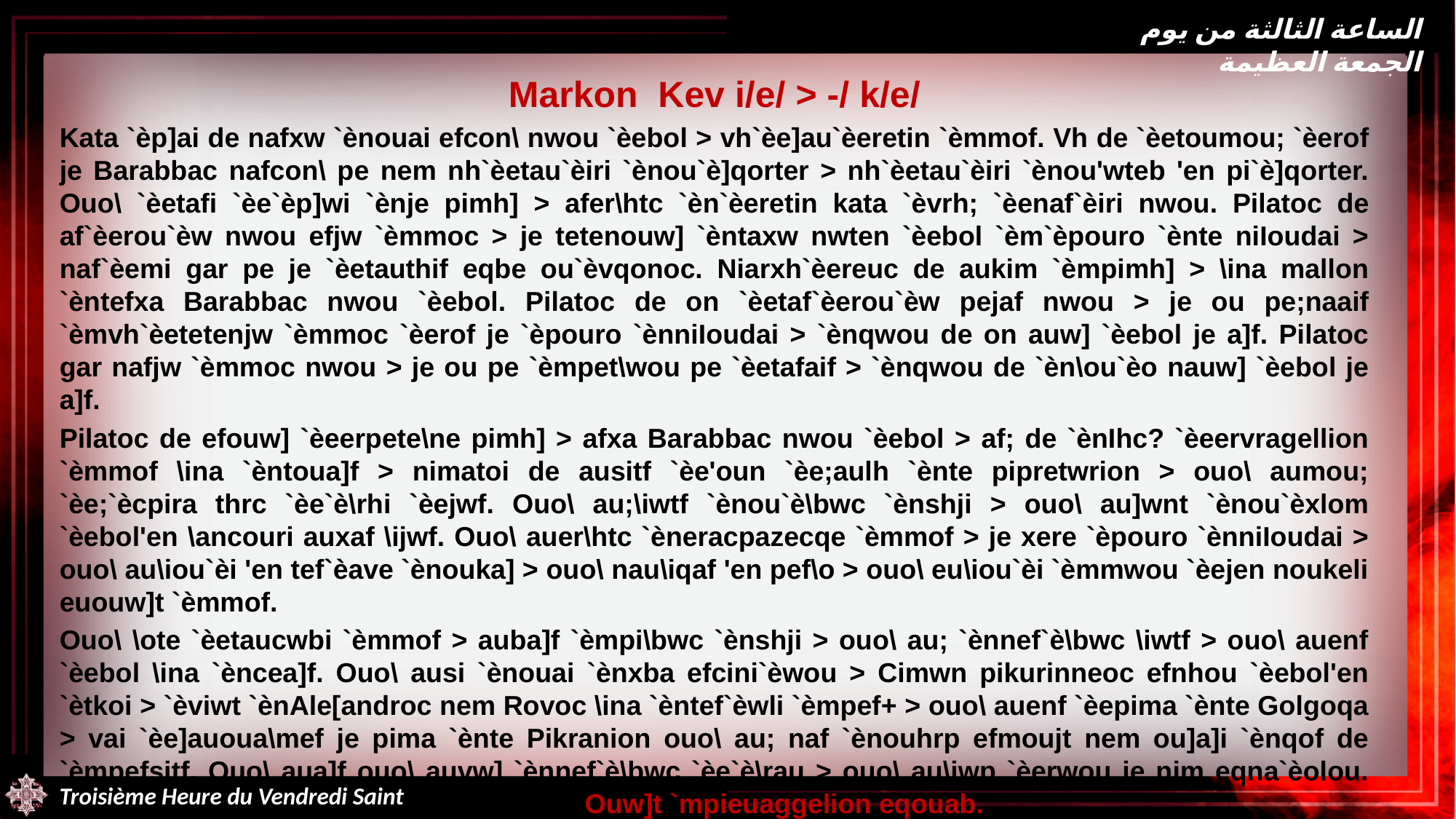

الساعة الثالثة من يوم الجمعة العظيمة
Markon  Kev i/e/ > -/ k/e/
Kata `èp]ai de nafxw `ènouai efcon\ nwou `èebol > vh`èe]au`èeretin `èmmof. Vh de `èetoumou; `èerof je Barabbac nafcon\ pe nem nh`èetau`èiri `ènou`è]qorter > nh`èetau`èiri `ènou'wteb 'en pi`è]qorter. Ouo\ `èetafi `èe`èp]wi `ènje pimh] > afer\htc `èn`èeretin kata `èvrh; `èenaf`èiri nwou. Pilatoc de af`èerou`èw nwou efjw `èmmoc > je tetenouw] `èntaxw nwten `èebol `èm`èpouro `ènte niIoudai > naf`èemi gar pe je `èetauthif eqbe ou`èvqonoc. Niarxh`èereuc de aukim `èmpimh] > \ina mallon `èntefxa Barabbac nwou `èebol. Pilatoc de on `èetaf`èerou`èw pejaf nwou > je ou pe;naaif `èmvh`èetetenjw `èmmoc `èerof je `èpouro `ènniIoudai > `ènqwou de on auw] `èebol je a]f. Pilatoc gar nafjw `èmmoc nwou > je ou pe `èmpet\wou pe `èetafaif > `ènqwou de `èn\ou`èo nauw] `èebol je a]f.
Pilatoc de efouw] `èeerpete\ne pimh] > afxa Barabbac nwou `èebol > af; de `ènIhc? `èeervragellion `èmmof \ina `èntoua]f > nimatoi de ausitf `èe'oun `èe;aulh `ènte pipretwrion > ouo\ aumou; `èe;`ècpira thrc `èe`è\rhi `èejwf. Ouo\ au;\iwtf `ènou`è\bwc `ènshji > ouo\ au]wnt `ènou`èxlom `èebol'en \ancouri auxaf \ijwf. Ouo\ auer\htc `èneracpazecqe `èmmof > je xere `èpouro `ènniIoudai > ouo\ au\iou`èi 'en tef`èave `ènouka] > ouo\ nau\iqaf 'en pef\o > ouo\ eu\iou`èi `èmmwou `èejen noukeli euouw]t `èmmof.
Ouo\ \ote `èetaucwbi `èmmof > auba]f `èmpi\bwc `ènshji > ouo\ au; `ènnef`è\bwc \iwtf > ouo\ auenf `èebol \ina `èncea]f. Ouo\ ausi `ènouai `ènxba efcini`èwou > Cimwn pikurinneoc efnhou `èebol'en `ètkoi > `èviwt `ènAle[androc nem Rovoc \ina `èntef`èwli `èmpef+ > ouo\ auenf `èepima `ènte Golgoqa > vai `èe]auoua\mef je pima `ènte Pikranion ouo\ au; naf `ènouhrp efmoujt nem ou]a]i `ènqof de `èmpefsitf. Ouo\ aua]f ouo\ auvw] `ènnef`è\bwc `èe`è\rau > ouo\ au\iwp `èerwou je nim eqna`èolou. Ne `èvnau de `ènajp ]omt pe ouo\ aua]f.  Ouw]t `mpieuaggelion eqouab.
Do[a ci Kuri`e.
Troisième Heure du Vendredi Saint